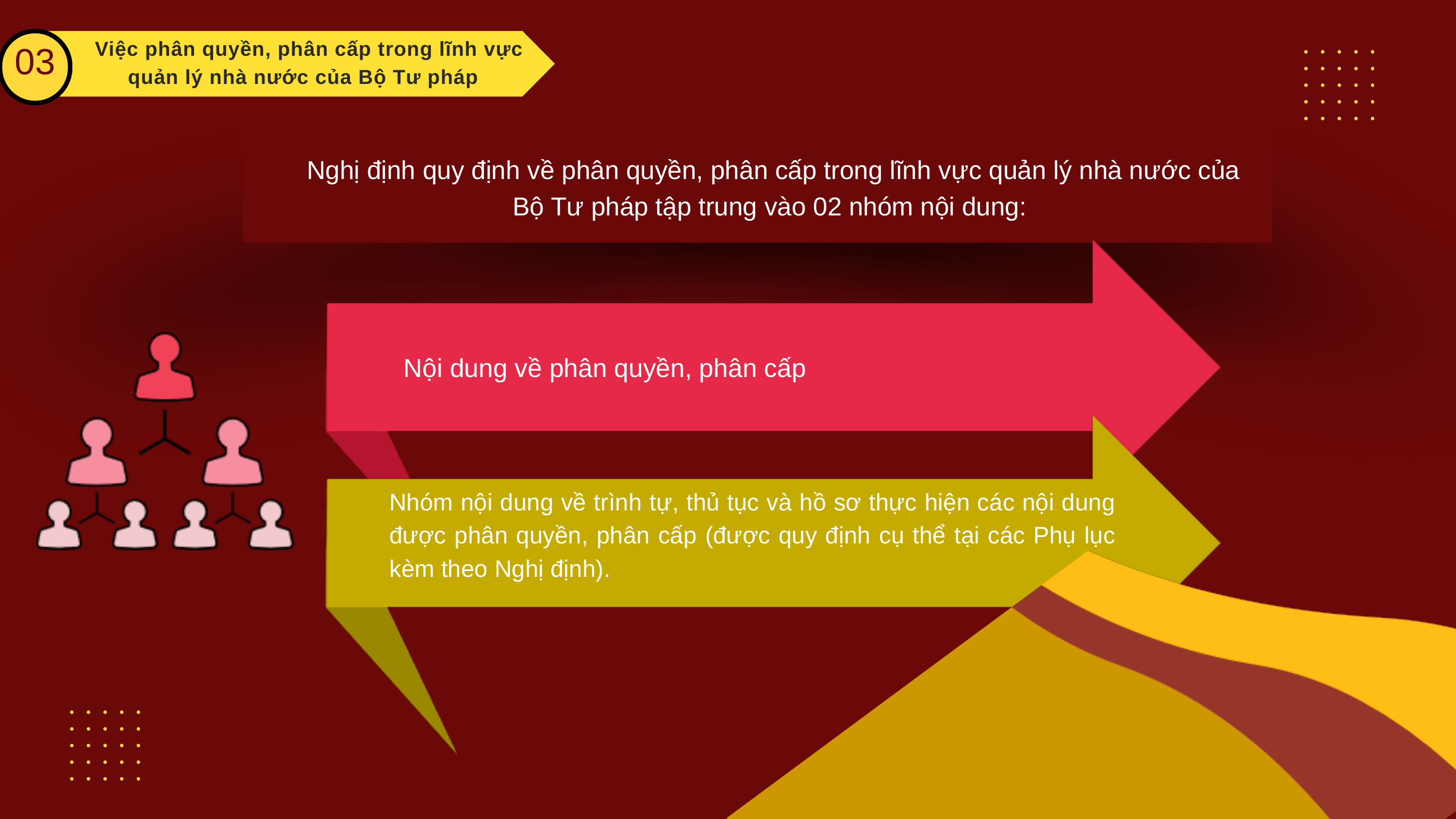

03

  Việc phân quyền, phân cấp trong lĩnh vực quản lý nhà nước của Bộ Tư pháp

Nghị định quy định về phân quyền, phân cấp trong lĩnh vực quản lý nhà nước của Bộ Tư pháp tập trung vào 02 nhóm nội dung:

Nội dung về phân quyền, phân cấp

Nhóm nội dung về trình tự, thủ tục và hồ sơ thực hiện các nội dung được phân quyền, phân cấp (được quy định cụ thể tại các Phụ lục kèm theo Nghị định).